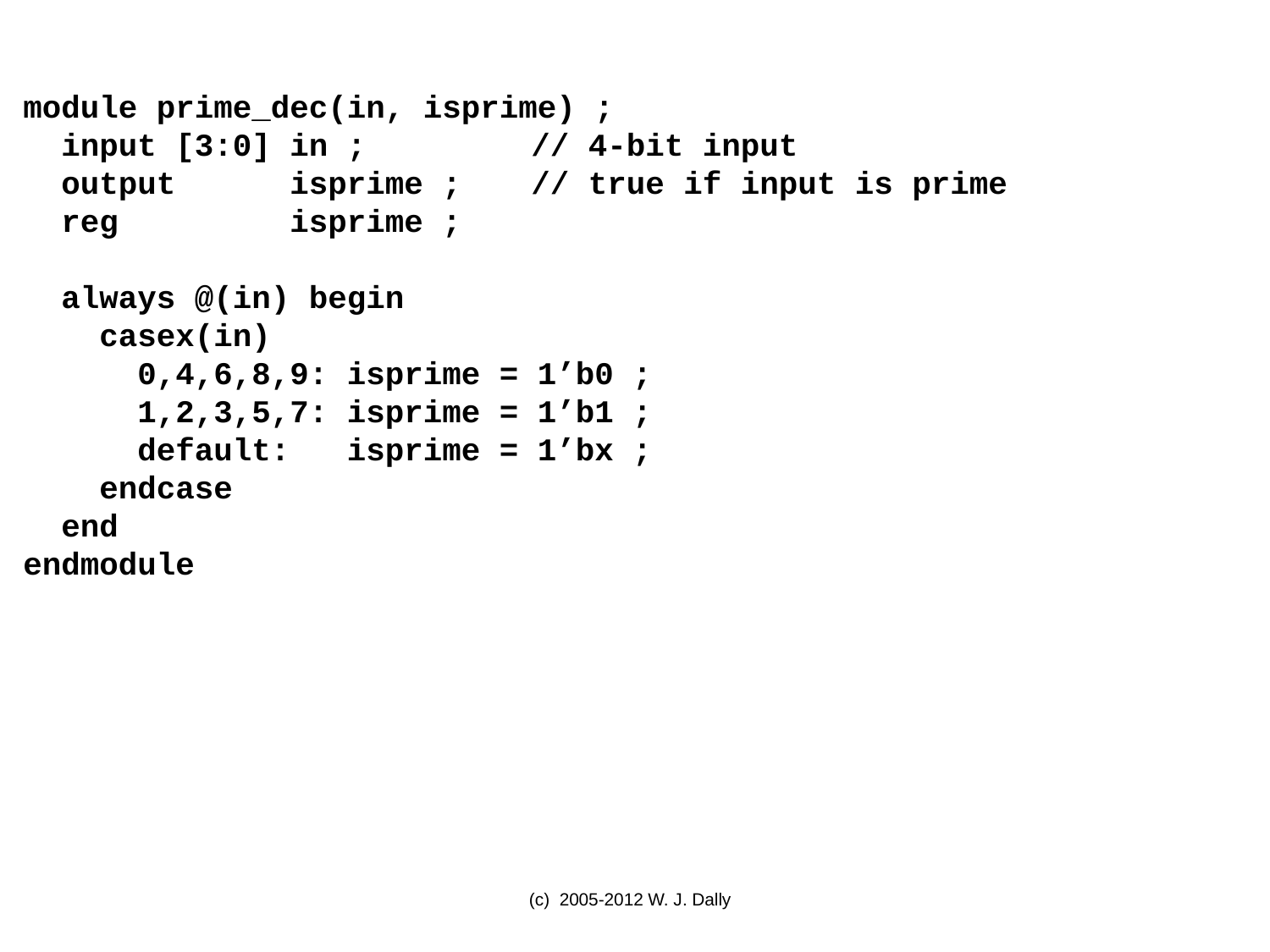

module prime_dec(in, isprime) ;
  input [3:0] in ;		// 4-bit input
  output      isprime ;	// true if input is prime
  reg         isprime ;

  always @(in) begin
    casex(in)
      0,4,6,8,9: isprime = 1’b0 ;
      1,2,3,5,7: isprime = 1’b1 ;
      default:   isprime = 1’bx ;
    endcase
  end
endmodule

(c)  2005-2012 W. J. Dally